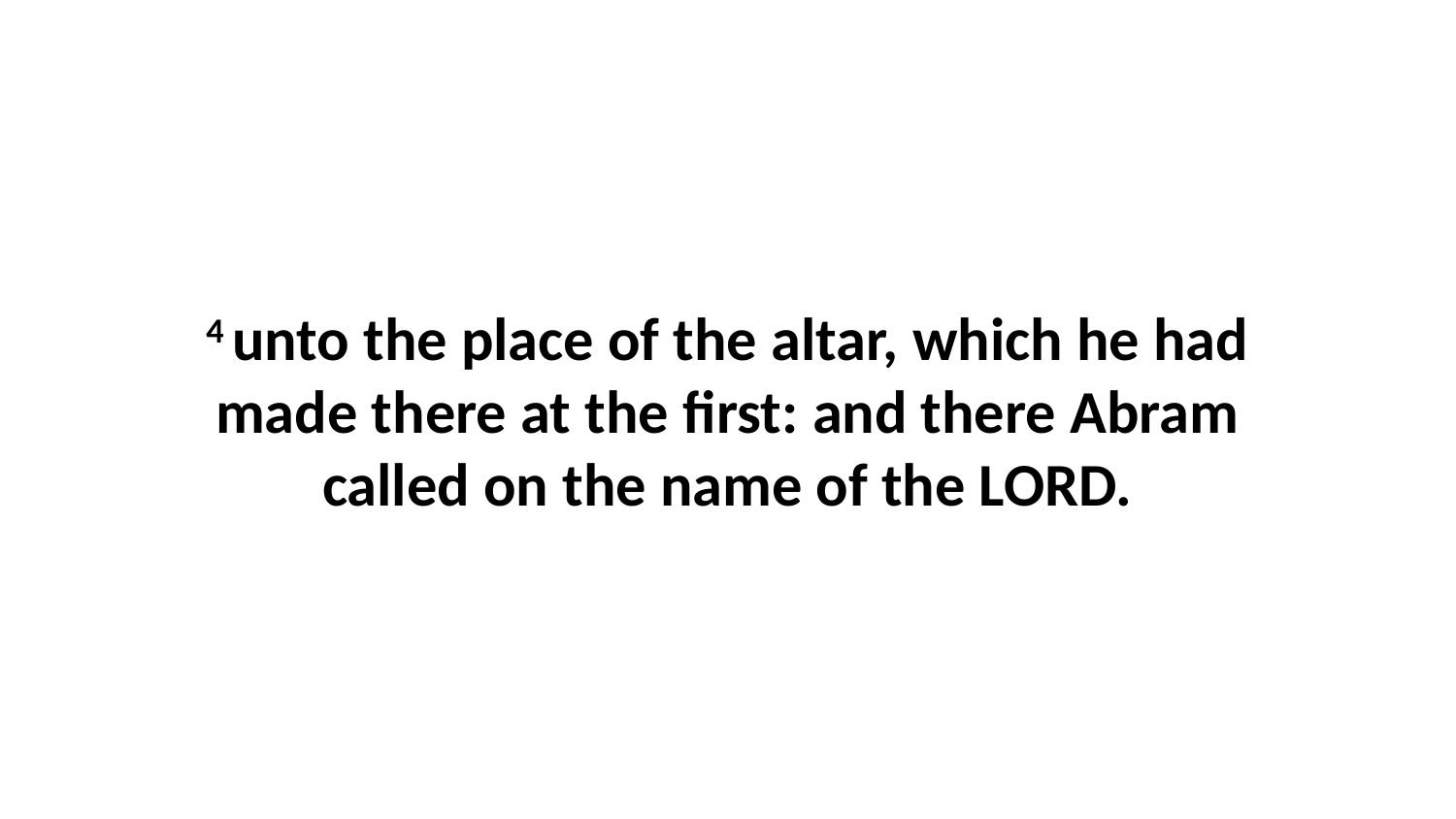

4 unto the place of the altar, which he had made there at the first: and there Abram called on the name of the LORD.